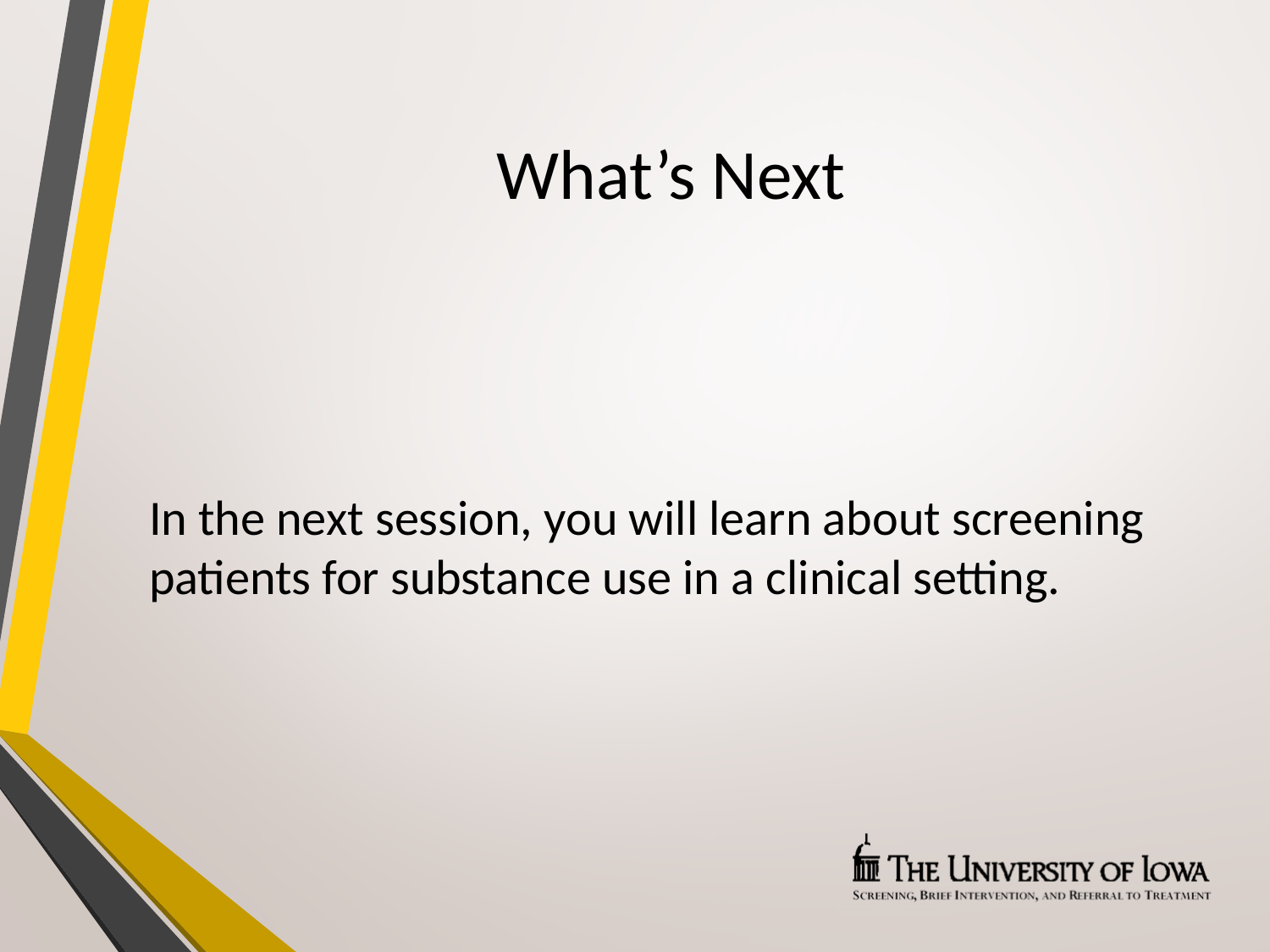

# What’s Next
In the next session, you will learn about screening patients for substance use in a clinical setting.